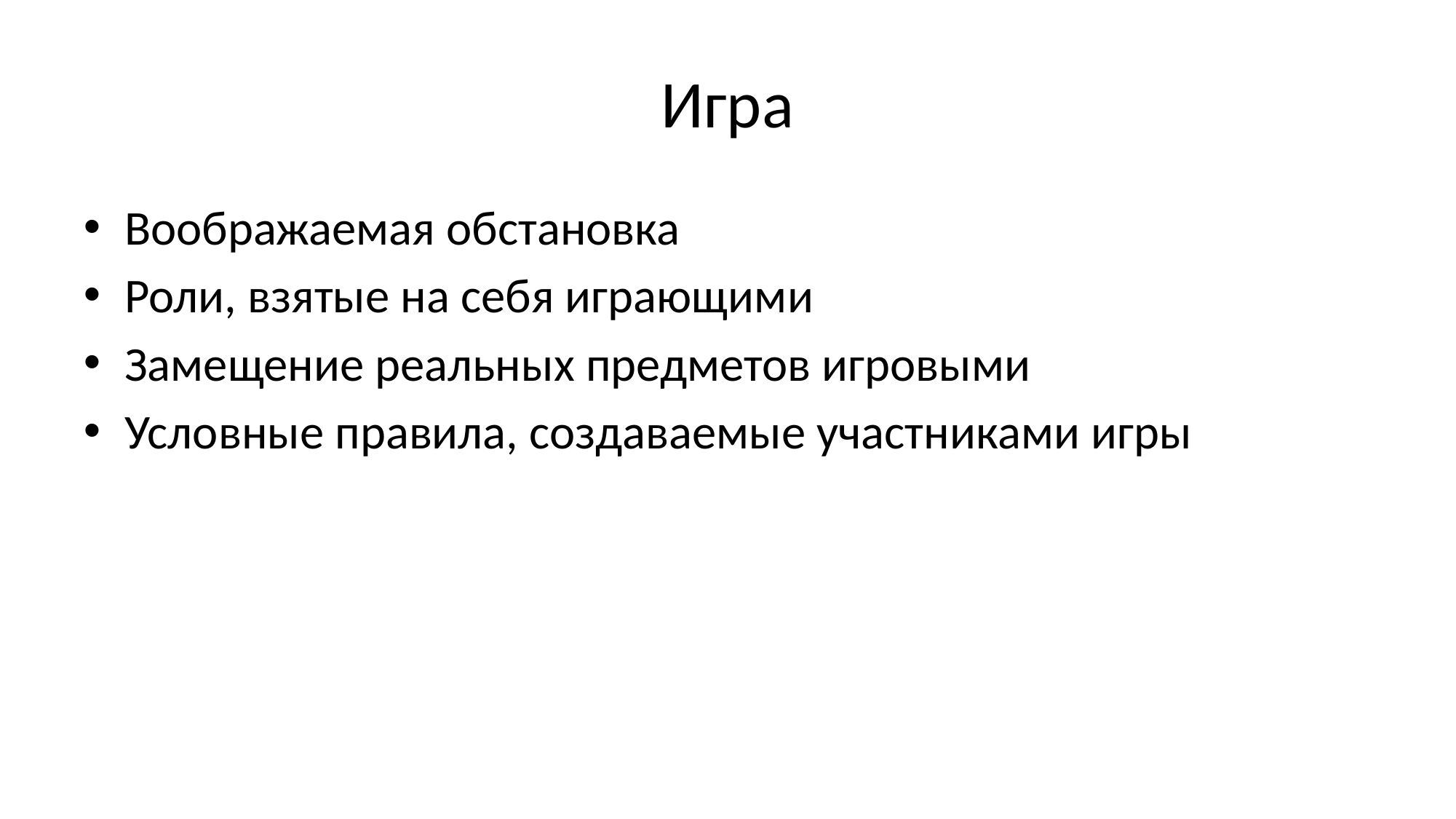

# Игра
Воображаемая обстановка
Роли, взятые на себя играющими
Замещение реальных предметов игровыми
Условные правила, создаваемые участниками игры